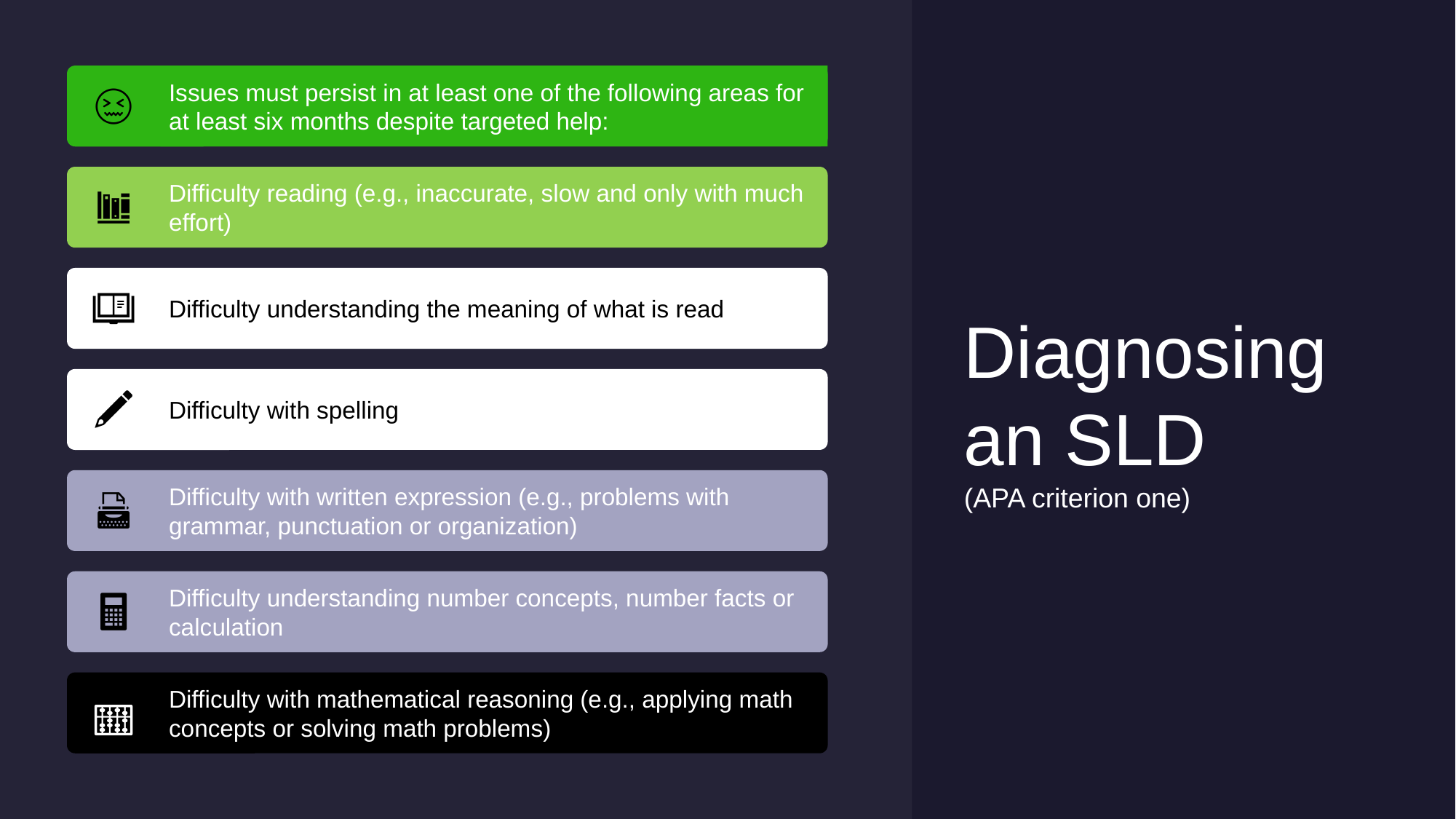

Issues must persist in at least one of the following areas for at least six months despite targeted help:
Difficulty reading (e.g., inaccurate, slow and only with much effort)
Difficulty understanding the meaning of what is read
Difficulty with spelling
Difficulty with written expression (e.g., problems with grammar, punctuation or organization)
Difficulty understanding number concepts, number facts or calculation
Difficulty with mathematical reasoning (e.g., applying math concepts or solving math problems)
# Diagnosing an SLD (APA criterion one)